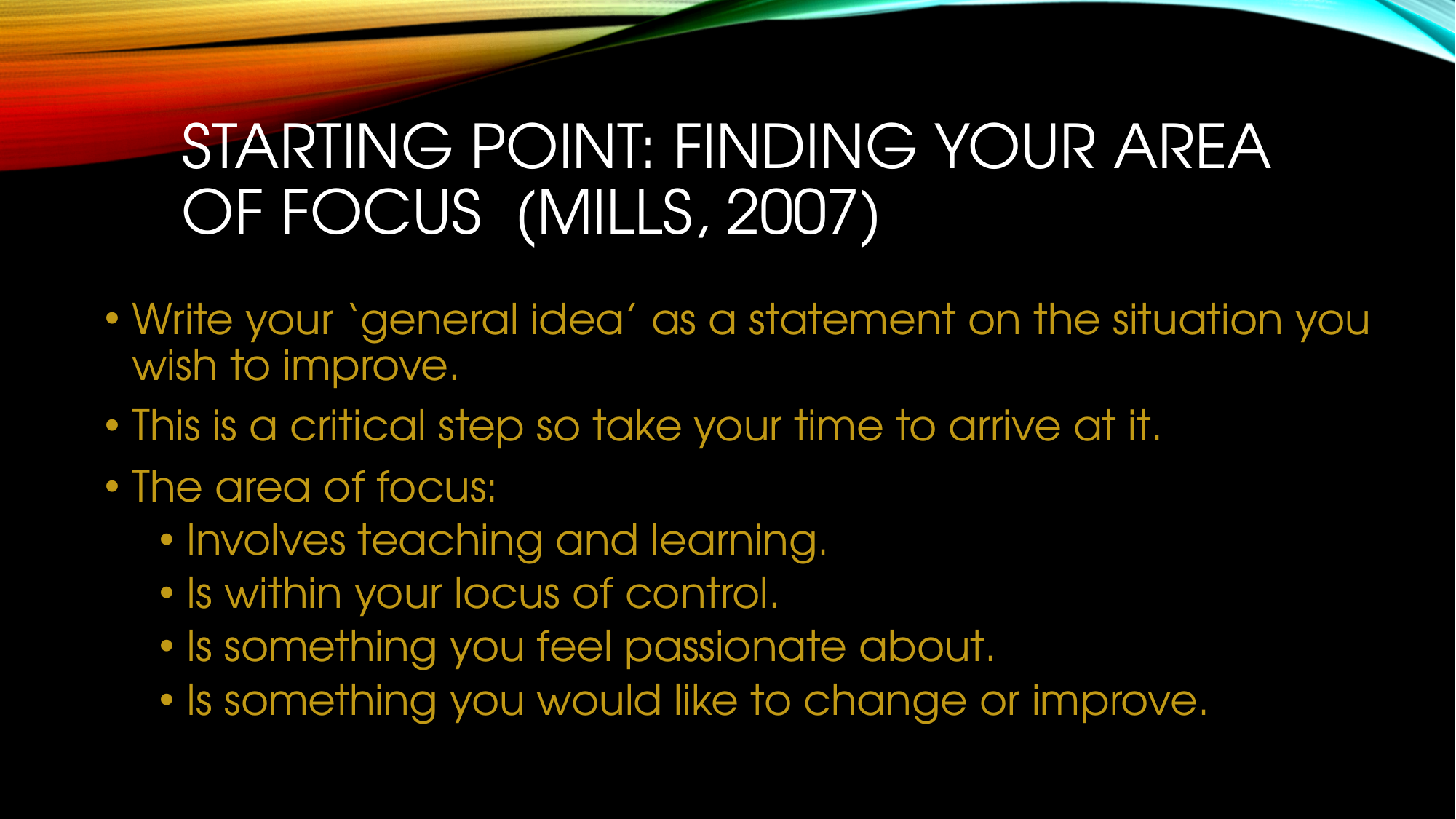

# Starting point: Finding your area of focus  (mills, 2007)
Write your ‘general idea’ as a statement on the situation you wish to improve.
This is a critical step so take your time to arrive at it.
The area of focus:
Involves teaching and learning.
Is within your locus of control.
Is something you feel passionate about.
Is something you would like to change or improve.